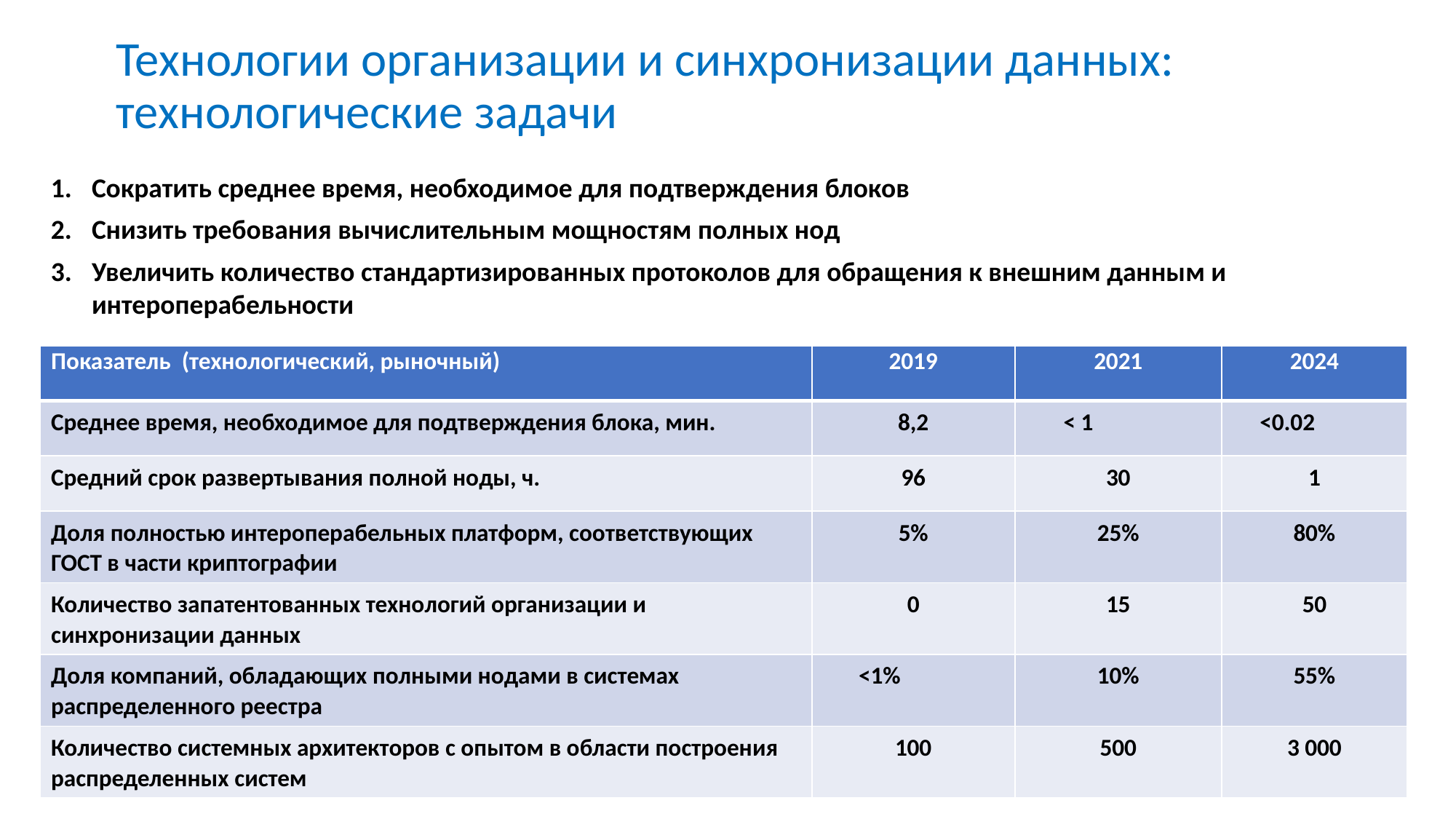

# Технологии организации и синхронизации данных: технологические задачи
Сократить среднее время, необходимое для подтверждения блоков
Снизить требования вычислительным мощностям полных нод
Увеличить количество стандартизированных протоколов для обращения к внешним данным и интероперабельности

| Показатель (технологический, рыночный) | 2019 | 2021 | 2024 |
| --- | --- | --- | --- |
| Среднее время, необходимое для подтверждения блока, мин. | 8,2 | < 1 | <0.02 |
| Средний срок развертывания полной ноды, ч. | 96 | 30 | 1 |
| Доля полностью интероперабельных платформ, соответствующих ГОСТ в части криптографии | 5% | 25% | 80% |
| Количество запатентованных технологий организации и синхронизации данных | 0 | 15 | 50 |
| Доля компаний, обладающих полными нодами в системах распределенного реестра | <1% | 10% | 55% |
| Количество системных архитекторов с опытом в области построения распределенных систем | 100 | 500 | 3 000 |